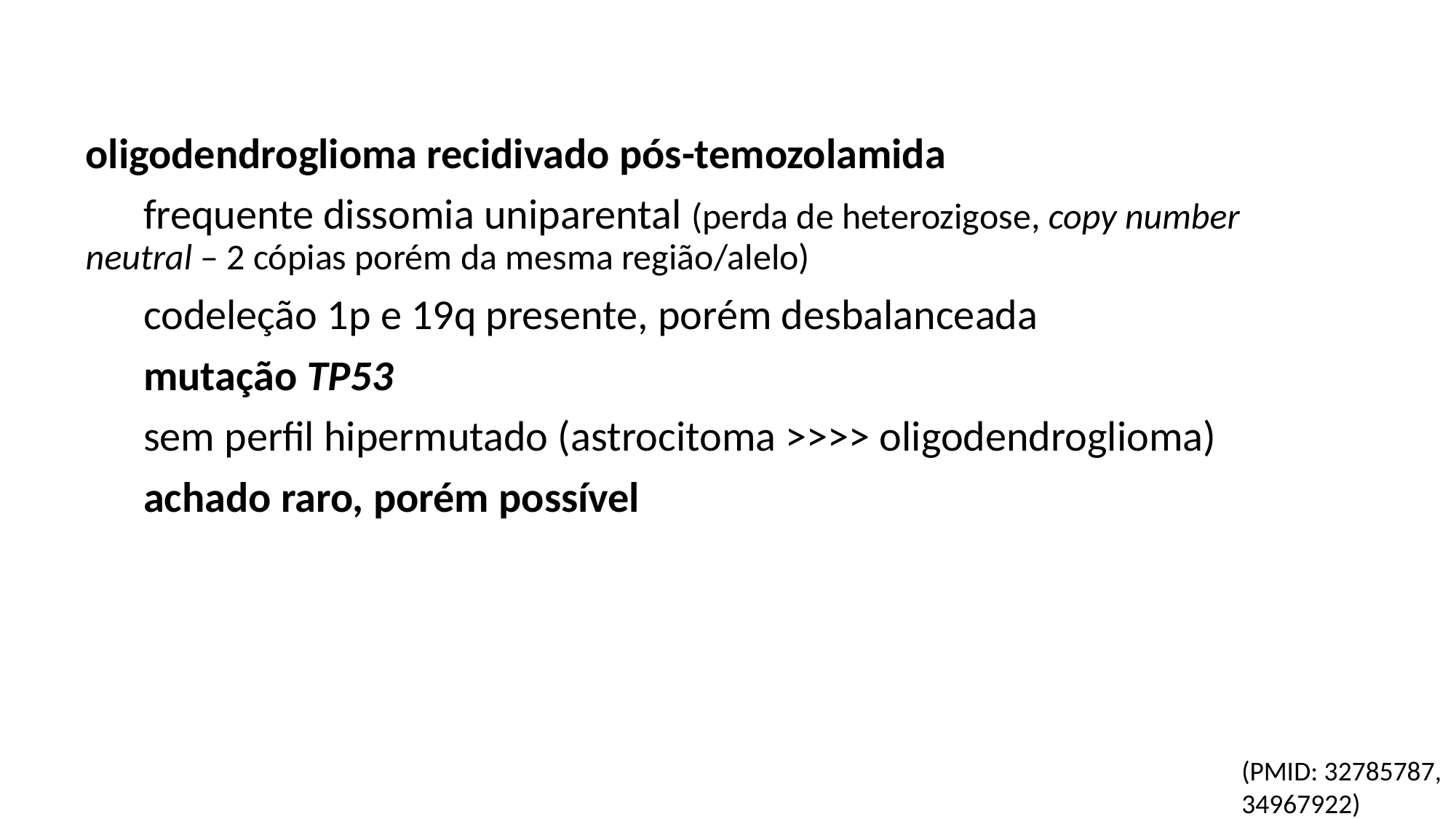

oligodendroglioma recidivado pós-temozolamida
      frequente dissomia uniparental (perda de heterozigose, copy number neutral – 2 cópias porém da mesma região/alelo)
      codeleção 1p e 19q presente, porém desbalanceada
      mutação TP53
      sem perfil hipermutado (astrocitoma >>>> oligodendroglioma)
      achado raro, porém possível
(PMID: 32785787,
34967922)